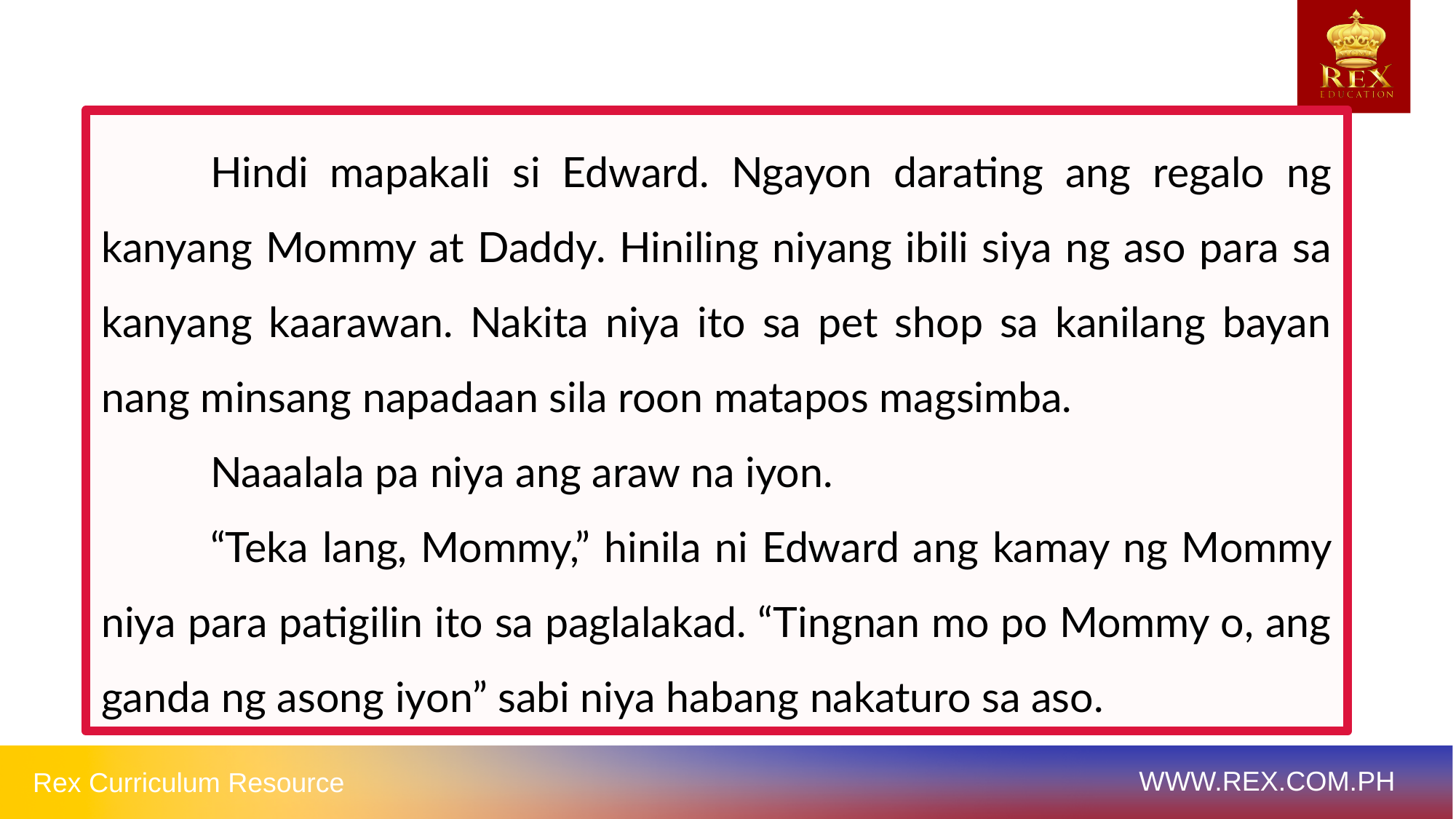

Hindi mapakali si Edward. Ngayon darating ang regalo ng kanyang Mommy at Daddy. Hiniling niyang ibili siya ng aso para sa kanyang kaarawan. Nakita niya ito sa pet shop sa kanilang bayan nang minsang napadaan sila roon matapos magsimba.
	Naaalala pa niya ang araw na iyon.
	“Teka lang, Mommy,” hinila ni Edward ang kamay ng Mommy niya para patigilin ito sa paglalakad. “Tingnan mo po Mommy o, ang ganda ng asong iyon” sabi niya habang nakaturo sa aso.